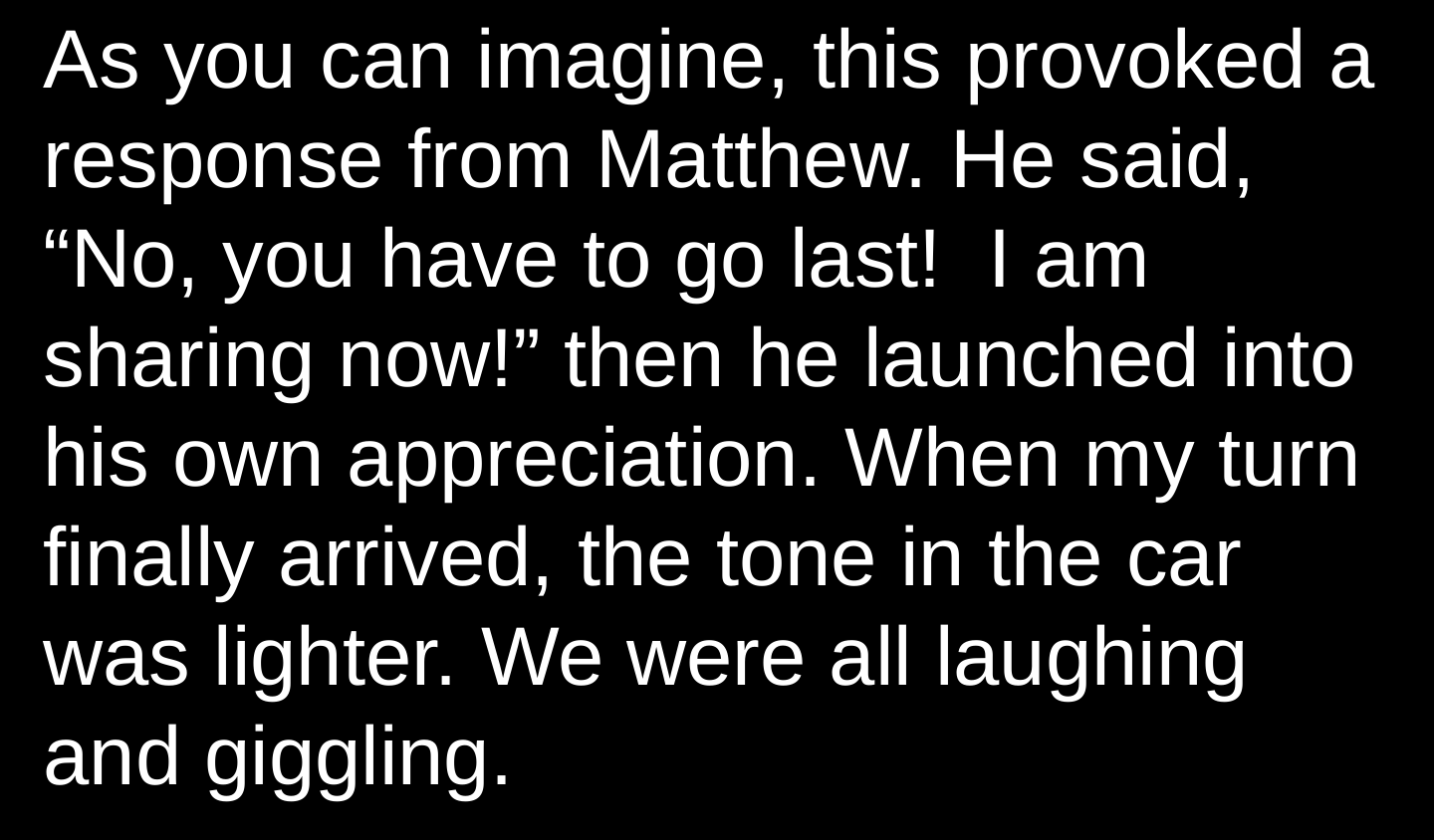

As you can imagine, this provoked a response from Matthew. He said, “No, you have to go last!  I am sharing now!” then he launched into his own appreciation. When my turn finally arrived, the tone in the car was lighter. We were all laughing and giggling.